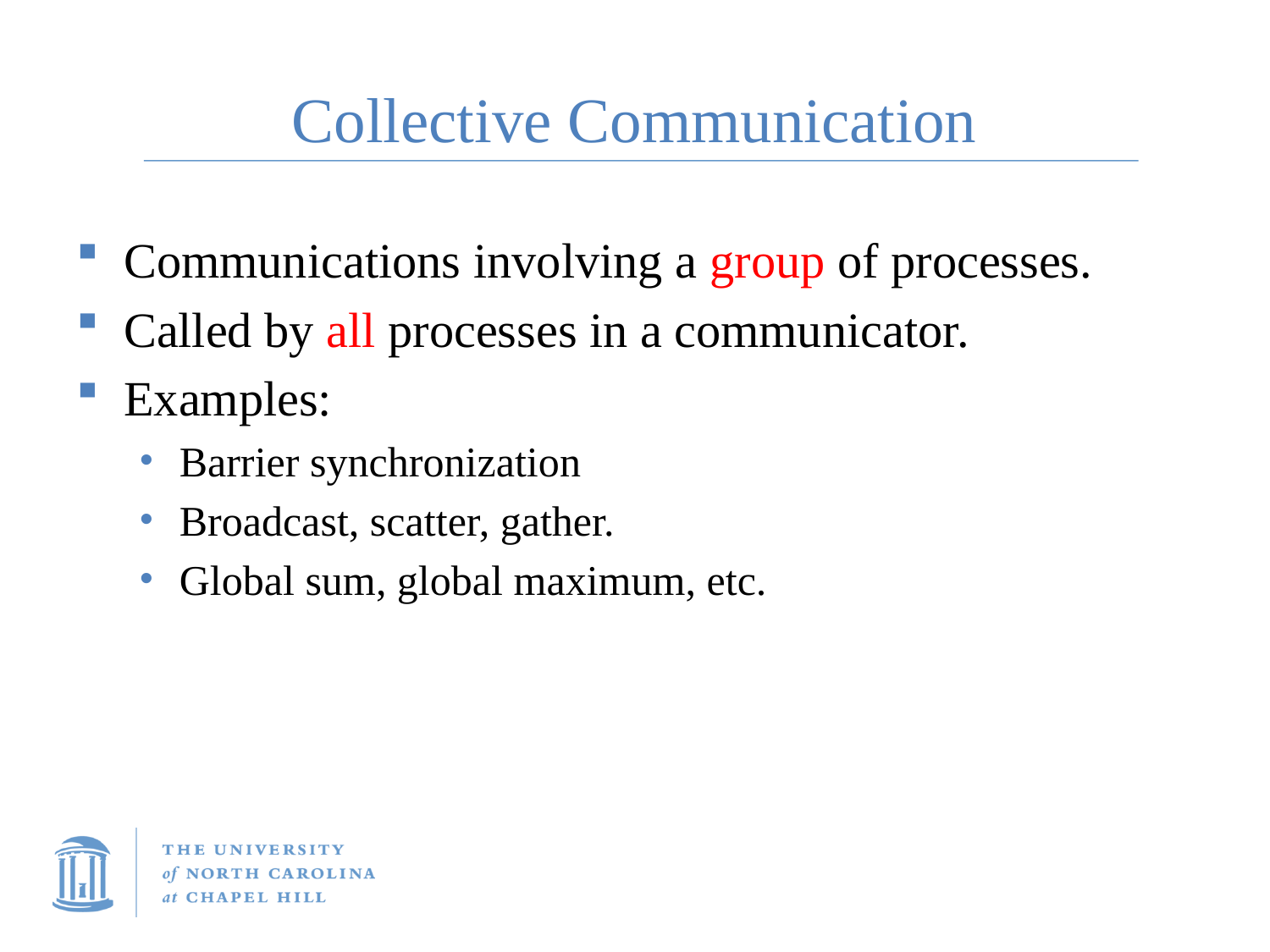

# Collective Communication
Communications involving a group of processes.
Called by all processes in a communicator.
Examples:
Barrier synchronization
Broadcast, scatter, gather.
Global sum, global maximum, etc.